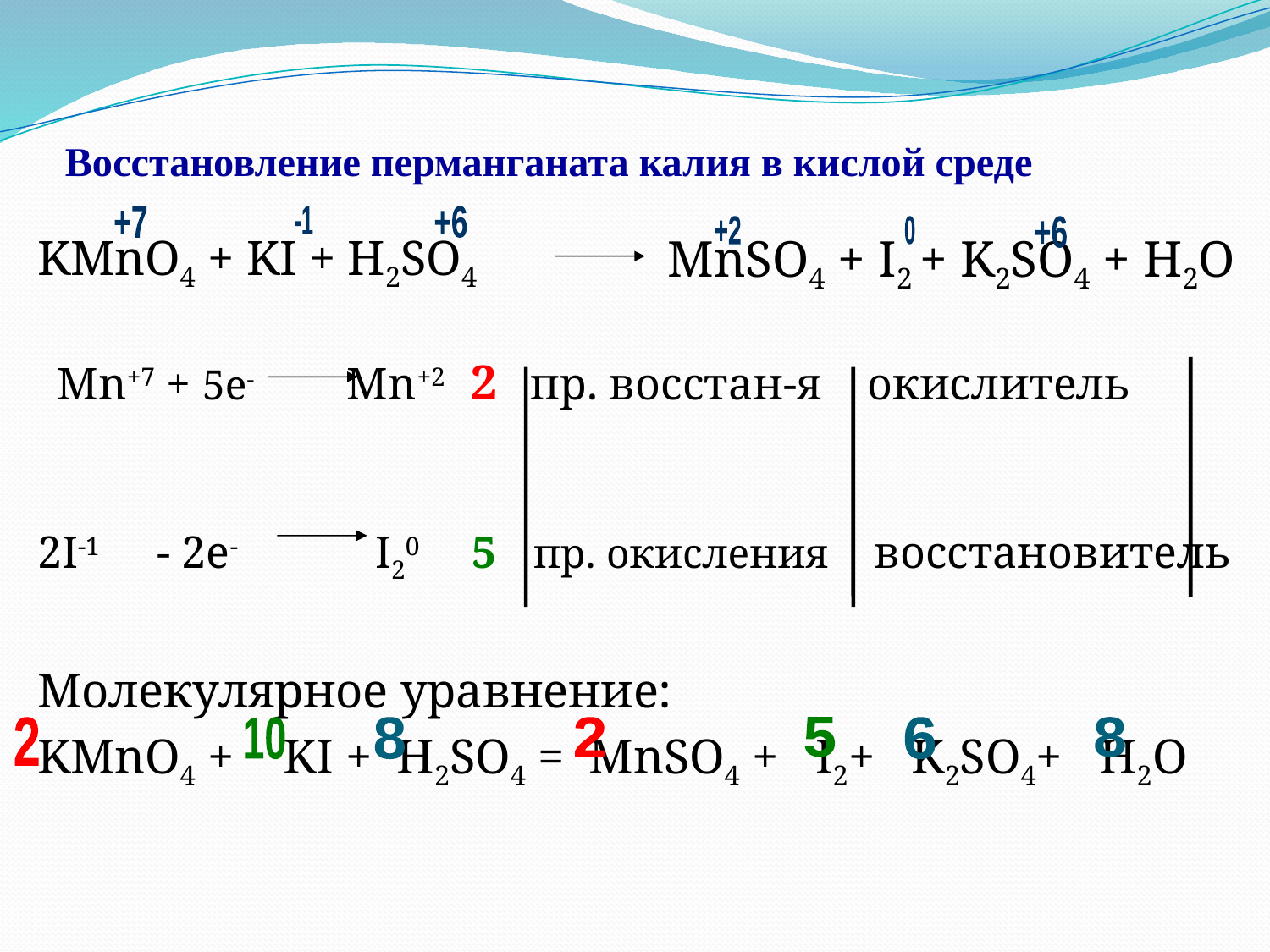

# Восстановление перманганата калия в кислой среде
MnSO4 + I2 + K2SO4 + H2O
+7
-1
+6
+6
+2
0
KMnO4 + KI + H2SO4

   Mn+7 + 5e-          Mn+2    2     пр. восстан-я    окислитель

2I-1     - 2e-            I20        5     пр. окисления    восстановитель

Молекулярное уравнение:
KMnO4 +    KI +  H2SO4 =  MnSO4 +   I2+   K2SO4+   H2O

2
10
8
2
5
6
8